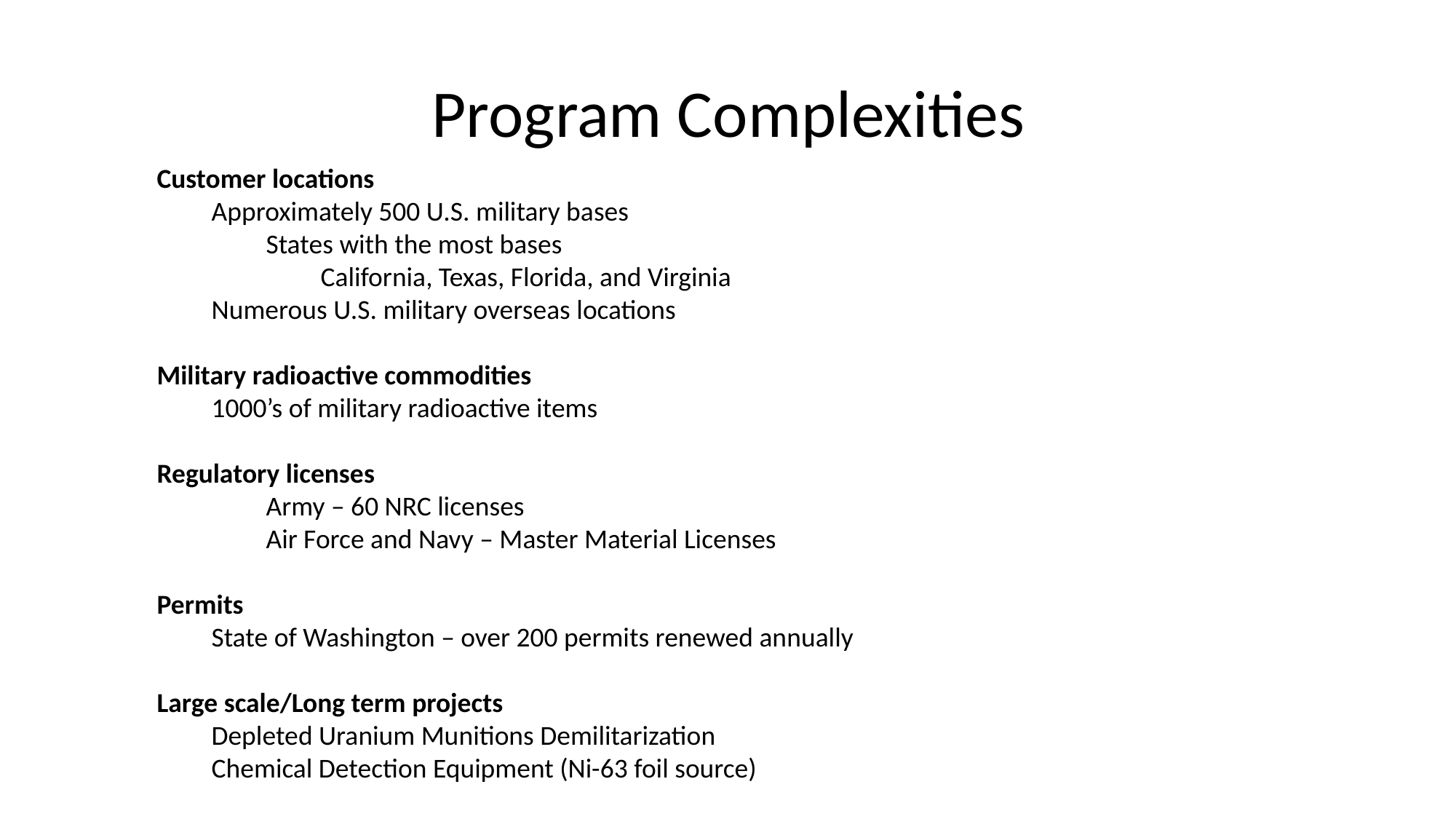

Program Complexities
Customer locations
Approximately 500 U.S. military bases
States with the most bases
California, Texas, Florida, and Virginia
Numerous U.S. military overseas locations

Military radioactive commodities
1000’s of military radioactive items

Regulatory licenses
	Army – 60 NRC licenses
	Air Force and Navy – Master Material Licenses

Permits
State of Washington – over 200 permits renewed annually

Large scale/Long term projects
Depleted Uranium Munitions Demilitarization
Chemical Detection Equipment (Ni-63 foil source)